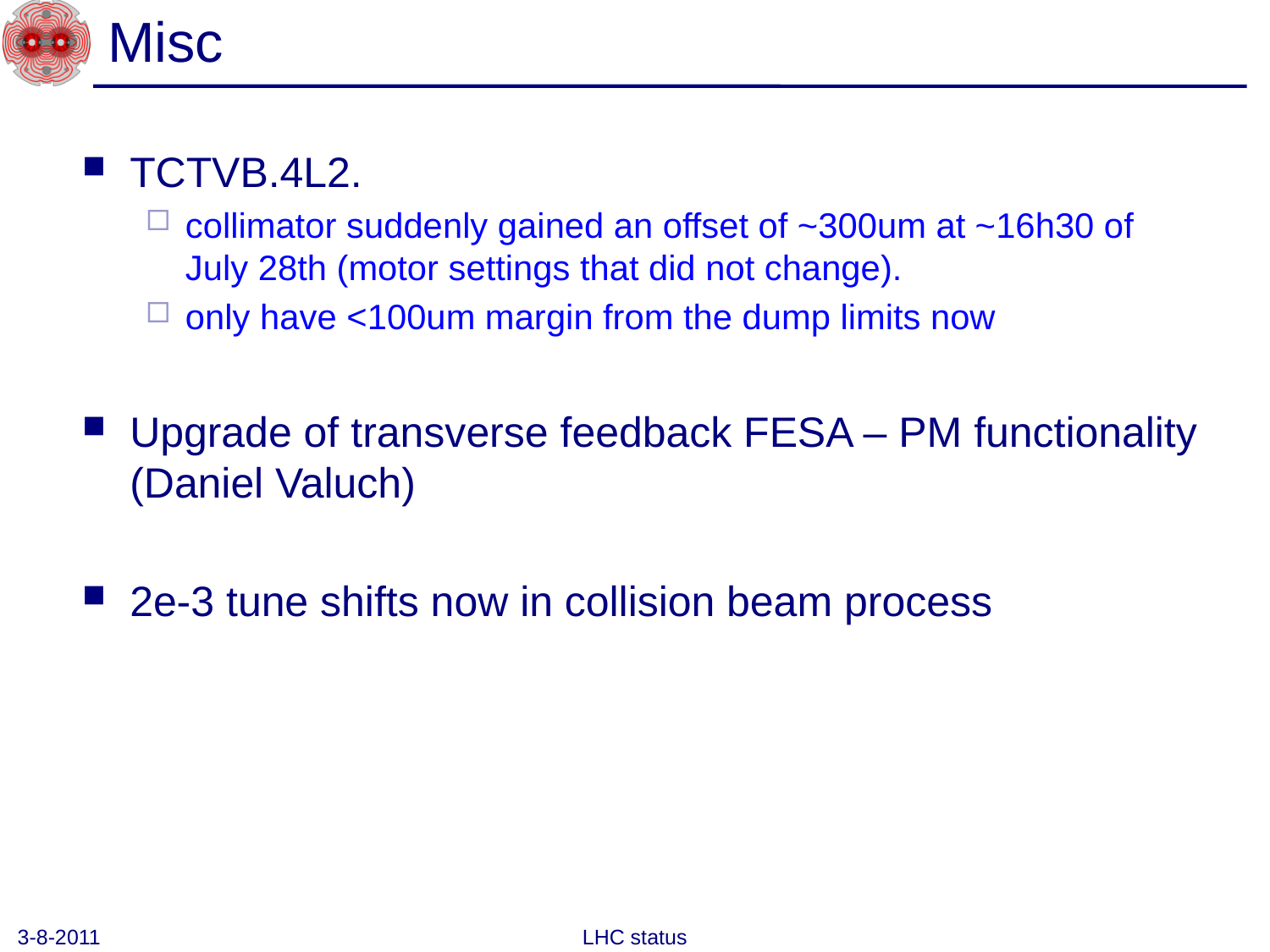

# Misc
TCTVB.4L2.
collimator suddenly gained an offset of ~300um at ~16h30 of July 28th (motor settings that did not change).
only have <100um margin from the dump limits now

Upgrade of transverse feedback FESA – PM functionality (Daniel Valuch)

2e-3 tune shifts now in collision beam process
3-8-2011
LHC status